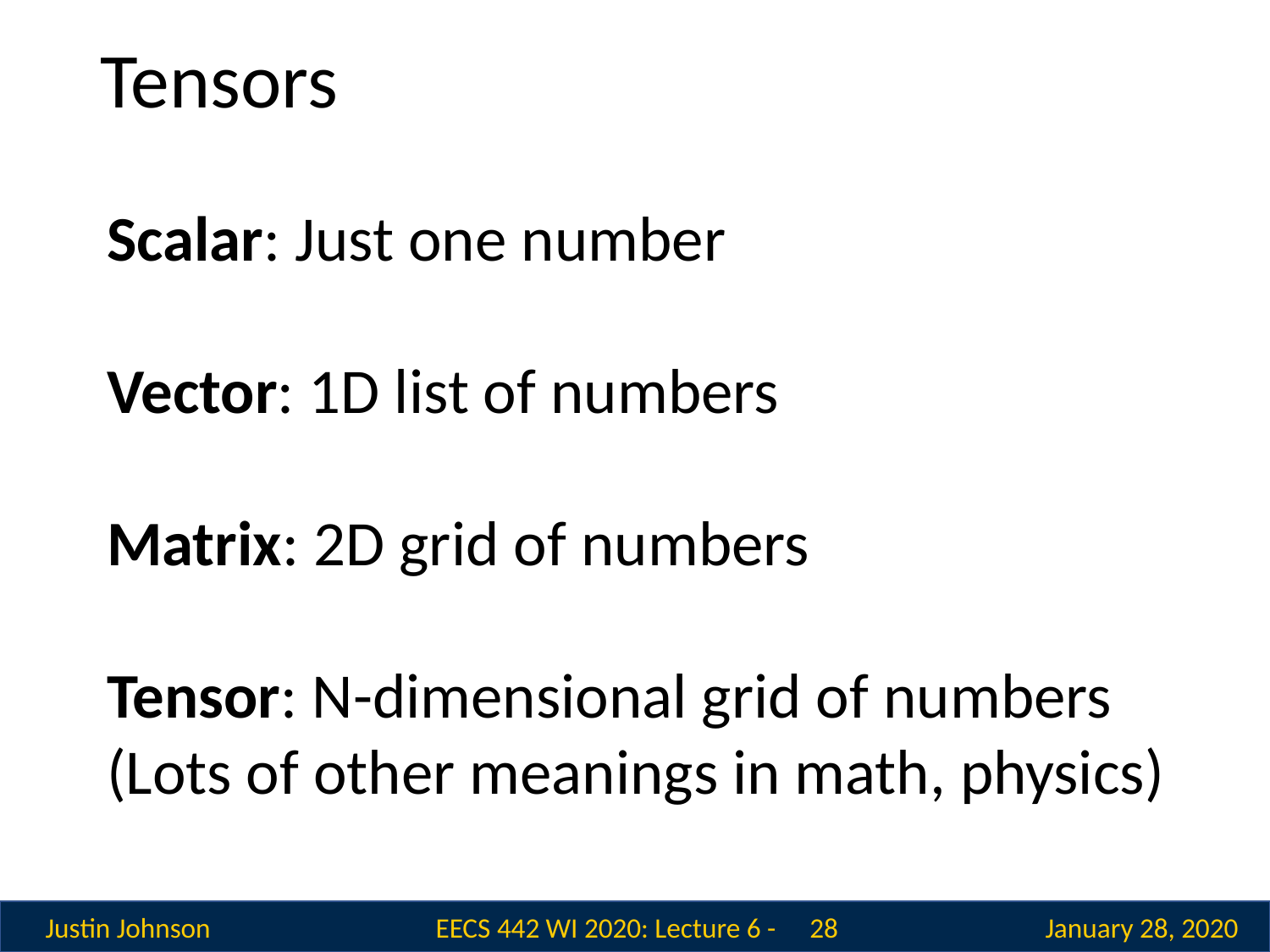

# Tensors
Scalar: Just one number

Vector: 1D list of numbers

Matrix: 2D grid of numbers

Tensor: N-dimensional grid of numbers
(Lots of other meanings in math, physics)
  28